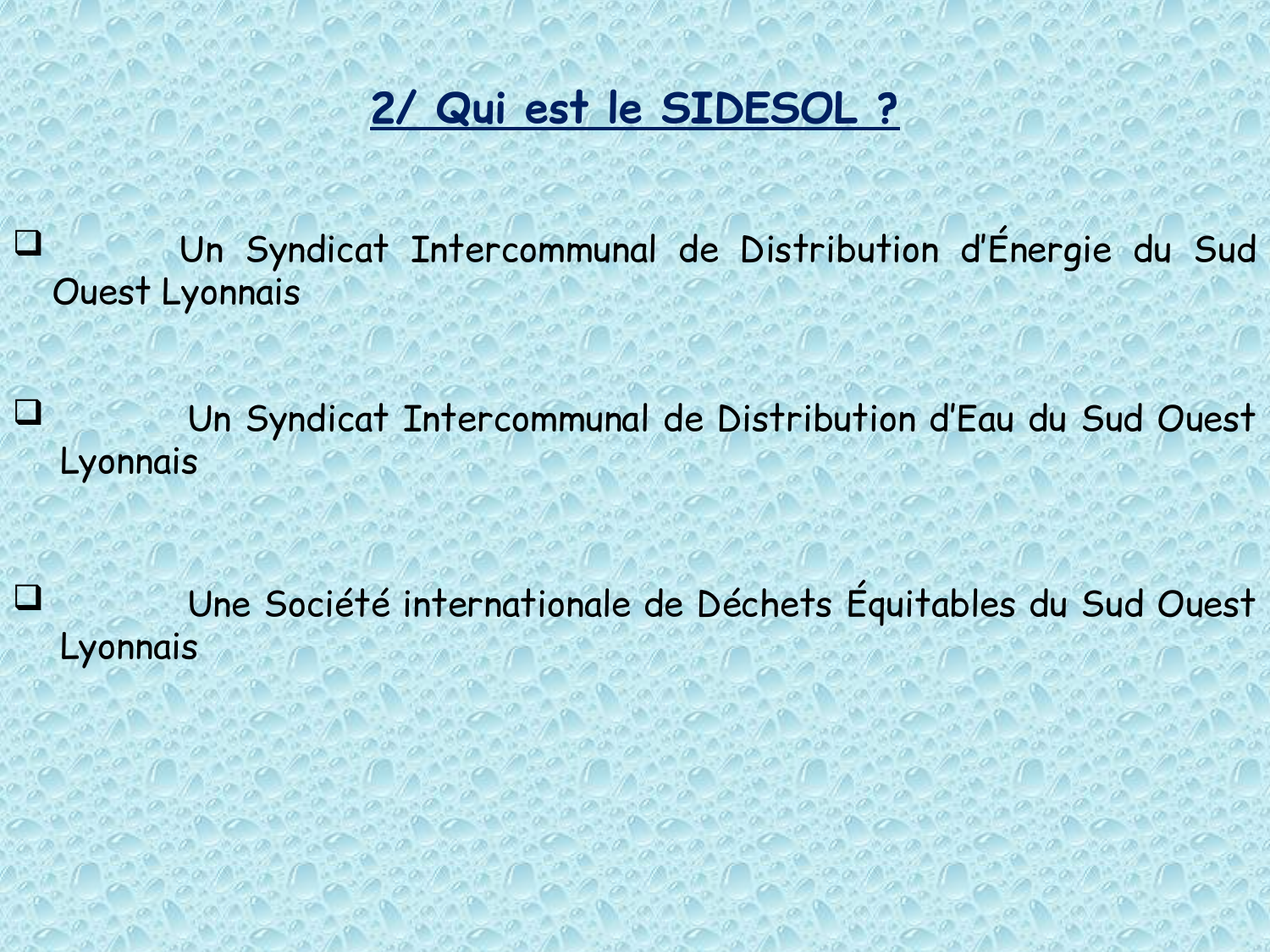

2/ Qui est le SIDESOL ?
	Un Syndicat Intercommunal de Distribution d’Énergie du Sud Ouest Lyonnais
	Un Syndicat Intercommunal de Distribution d’Eau du Sud Ouest Lyonnais
	Une Société internationale de Déchets Équitables du Sud Ouest Lyonnais